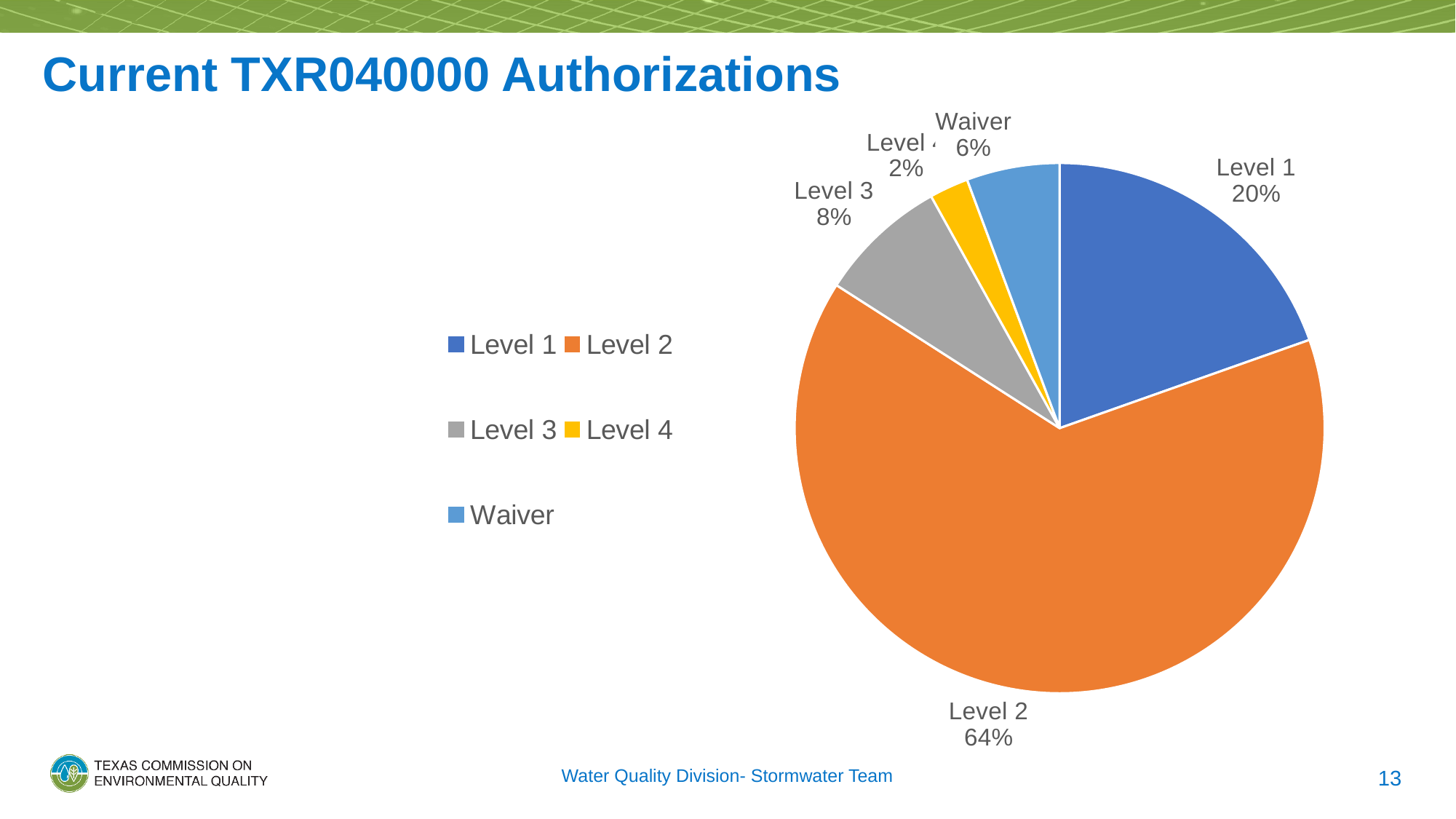

# Current TXR040000 Authorizations

### Chart

| Category | MS4s |
|---|---|
| Level 1 | 107.0 |
| Level 2 | 352.0 |
| Level 3 | 43.0 |
| Level 4 | 13.0 |
| Waiver | 31.0 |
Water Quality Division- Stormwater Team

13